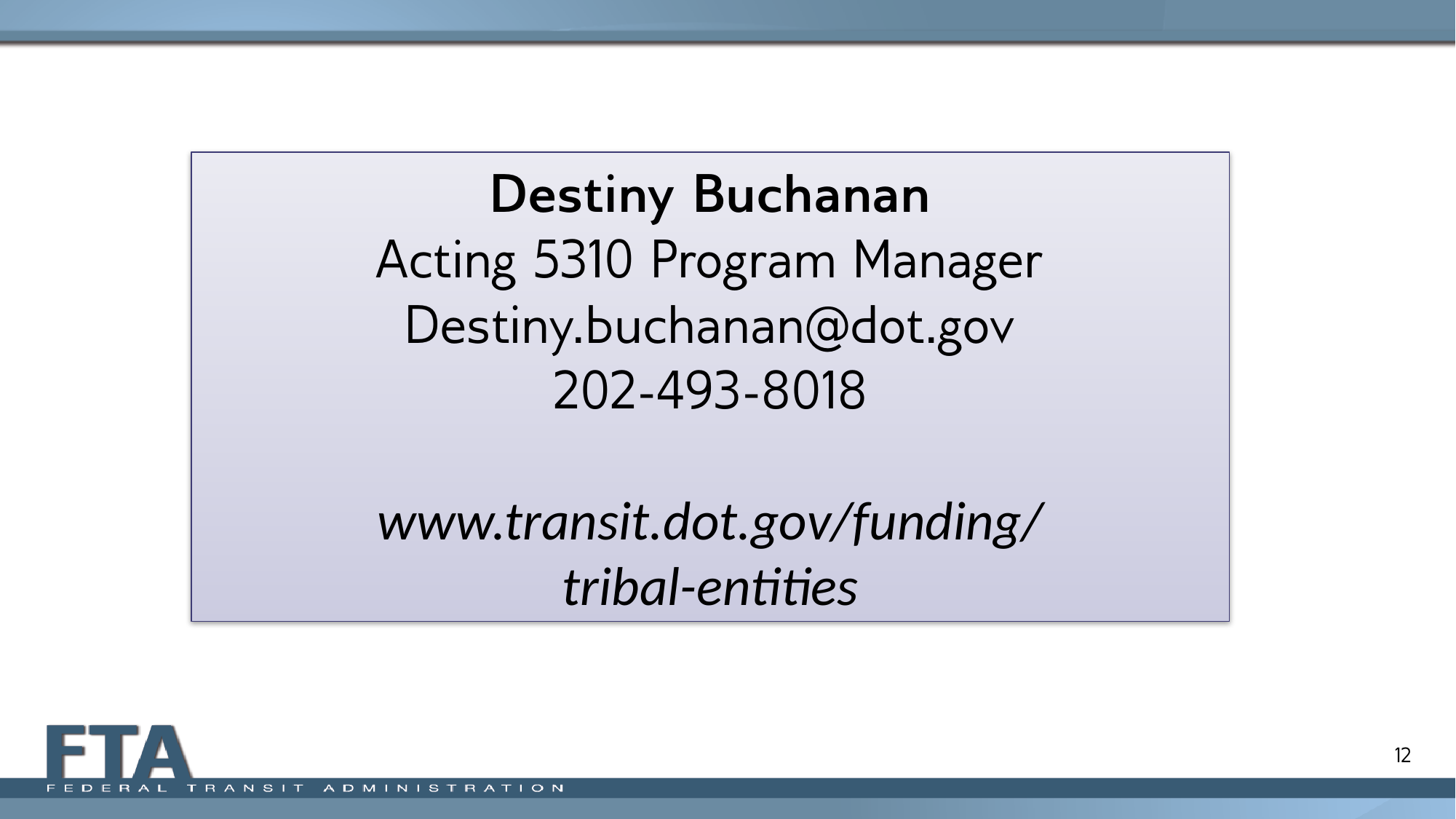

Destiny Buchanan
Acting 5310 Program Manager
Destiny.buchanan@dot.gov
202-493-8018

www.transit.dot.gov/funding/
tribal-entities